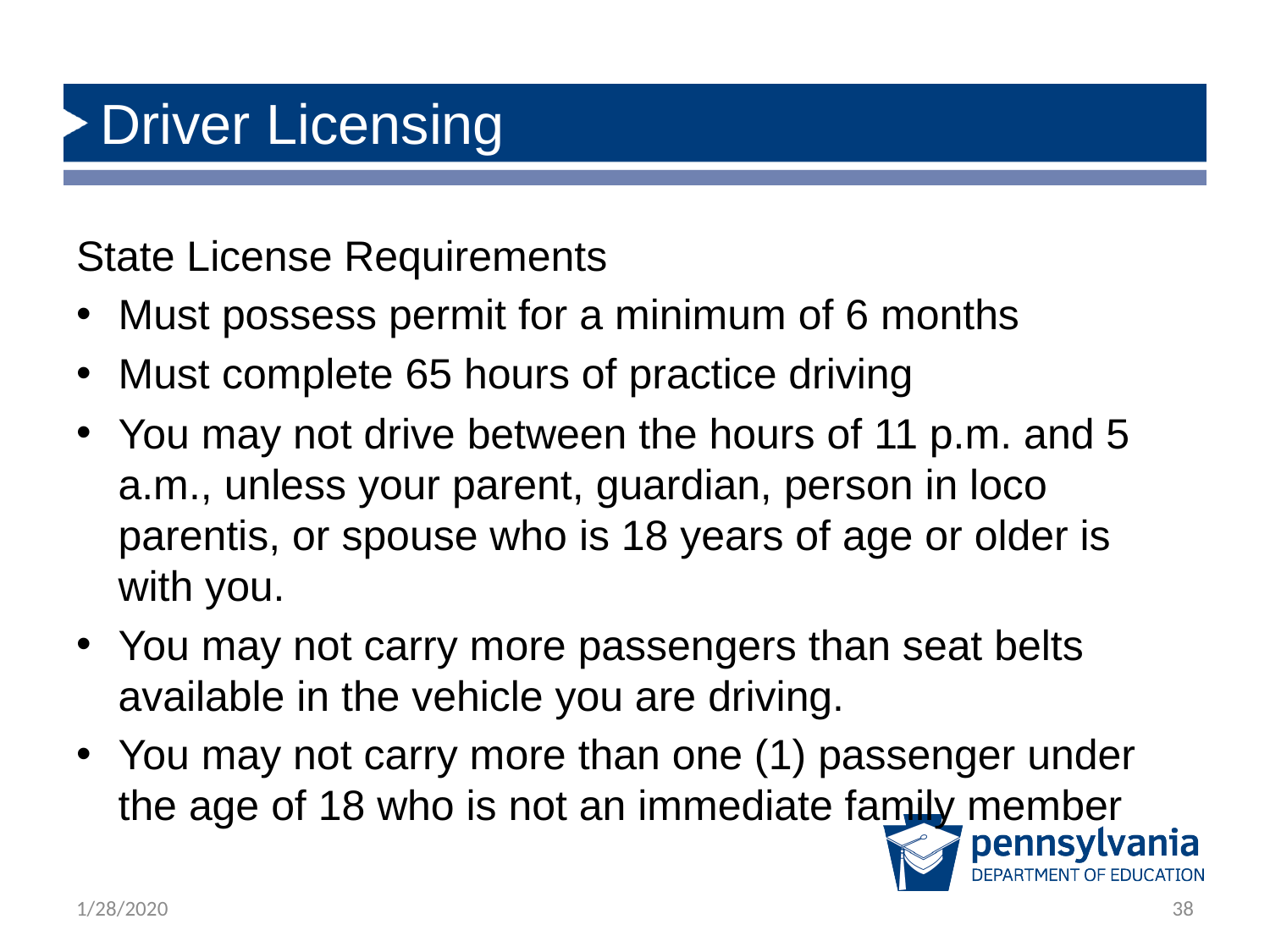

# Driver Licensing
State License Requirements
Must possess permit for a minimum of 6 months
Must complete 65 hours of practice driving
You may not drive between the hours of 11 p.m. and 5 a.m., unless your parent, guardian, person in loco parentis, or spouse who is 18 years of age or older is with you.
You may not carry more passengers than seat belts available in the vehicle you are driving.
You may not carry more than one (1) passenger under the age of 18 who is not an immediate family member
1/28/2020
38